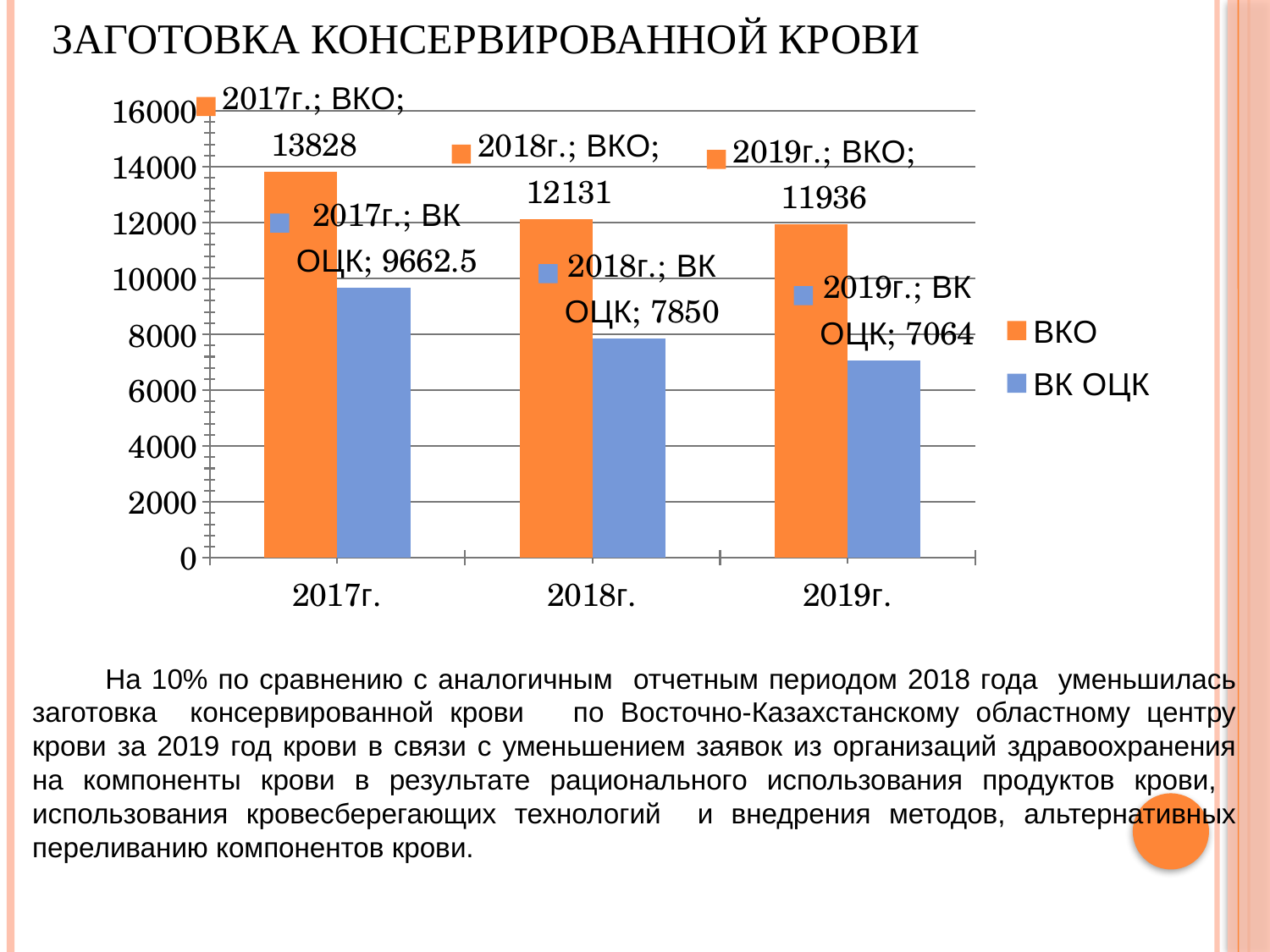

# Заготовка консервированной крови

### Chart

| Category | ВКО | ВК ОЦК |
|---|---|---|
| 2017г. | 13828.0 | 9662.5 |
| 2018г. | 12131.0 | 7850.0 |
| 2019г. | 11936.0 | 7064.0 |
 На 10% по сравнению с аналогичным  отчетным периодом 2018 года  уменьшилась заготовка  консервированной крови   по Восточно-Казахстанскому областному центру крови за 2019 год крови в связи с уменьшением заявок из организаций здравоохранения на компоненты крови в результате рационального использования продуктов крови,  использования кровесберегающих технологий  и внедрения методов, альтернативных переливанию компонентов крови.